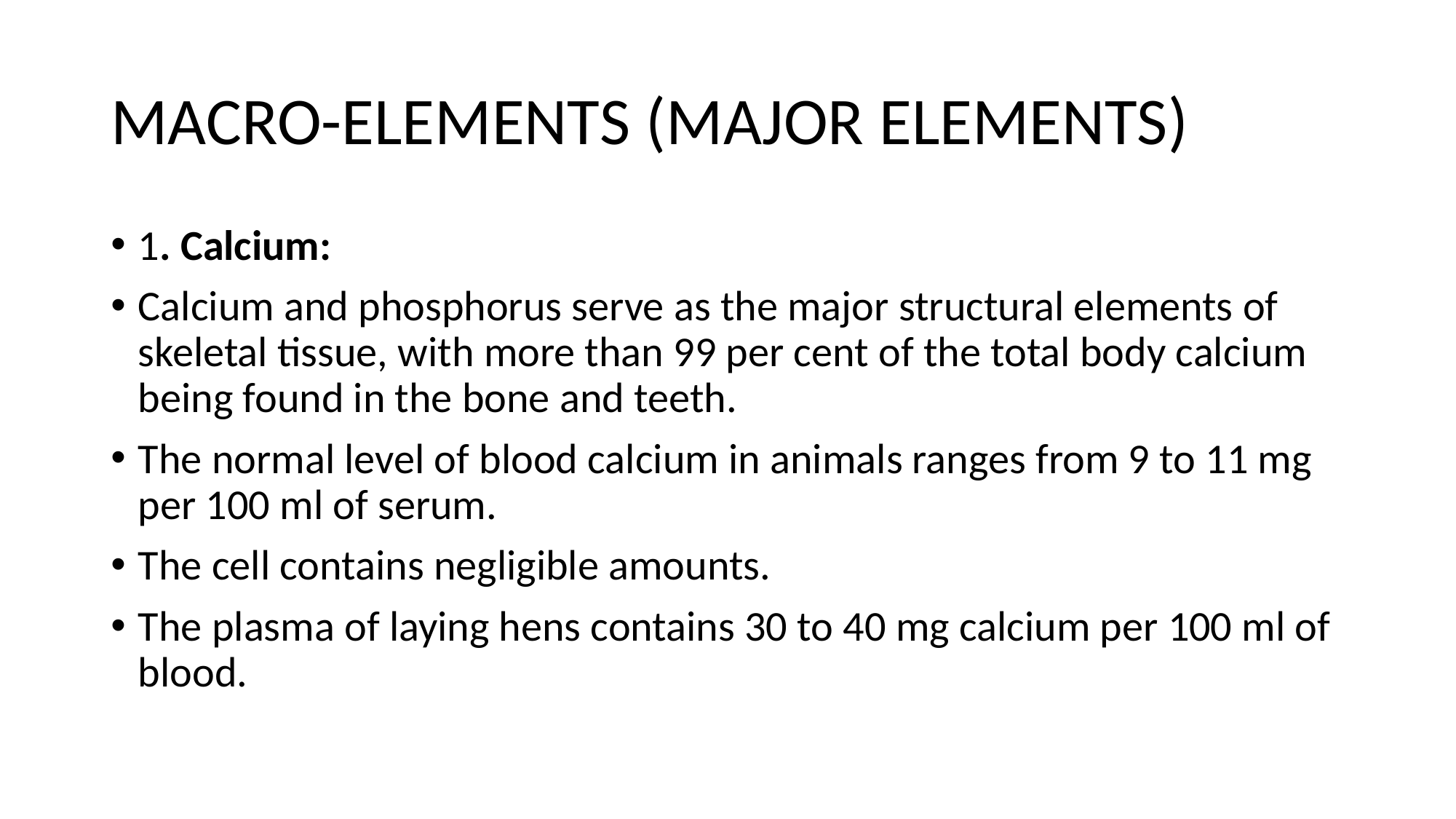

# MACRO-ELEMENTS (MAJOR ELEMENTS)
1. Calcium:
Calcium and phosphorus serve as the major structural elements of skeletal tissue, with more than 99 per cent of the total body calcium being found in the bone and teeth.
The normal level of blood calcium in animals ranges from 9 to 11 mg per 100 ml of serum.
The cell contains negligible amounts.
The plasma of laying hens contains 30 to 40 mg calcium per 100 ml of blood.